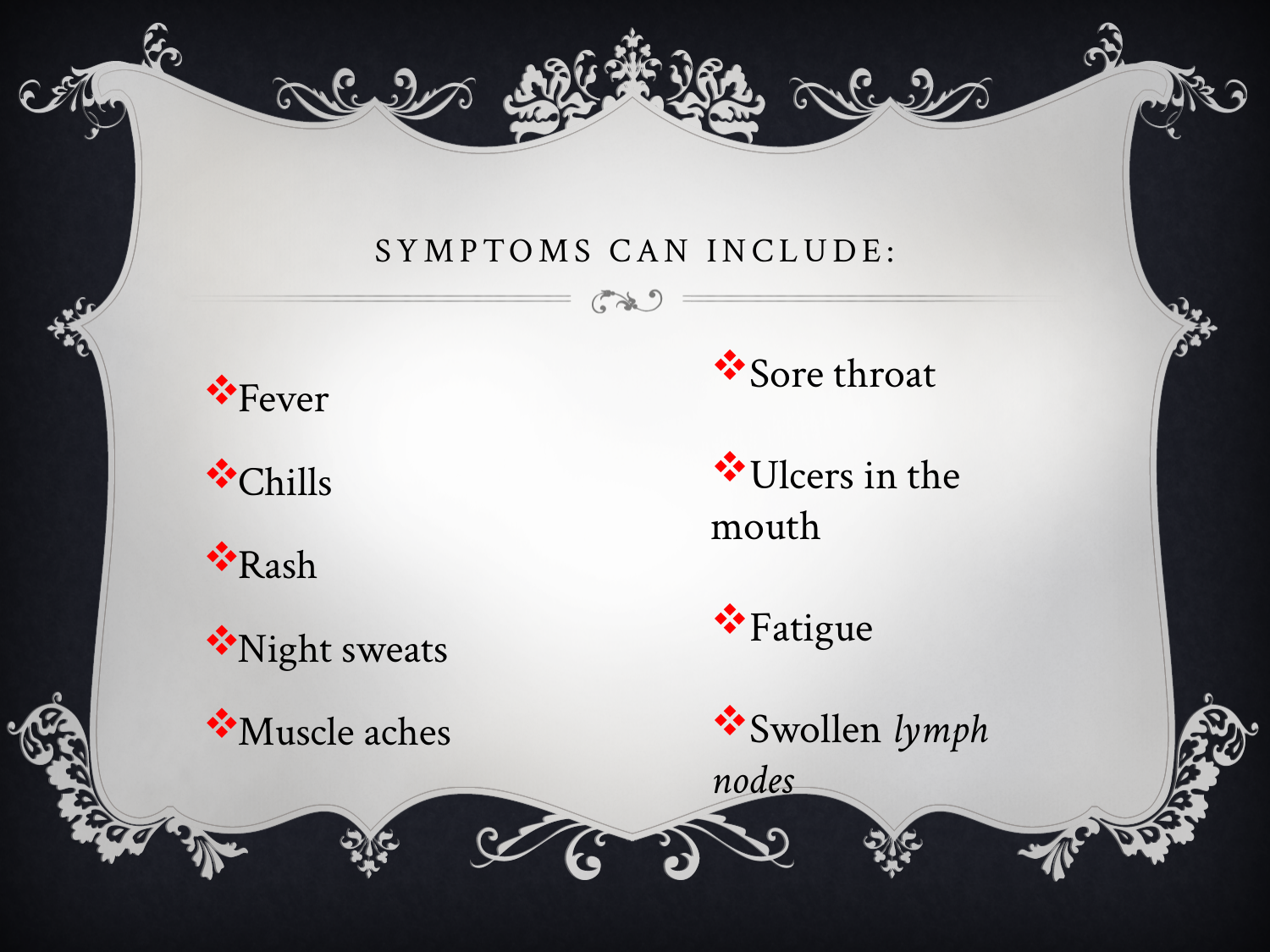

# Symptoms can include:
Fever
Chills
Rash
Night sweats
Muscle aches

Sore throat

Ulcers in the mouth

Fatigue

Swollen lymph nodes